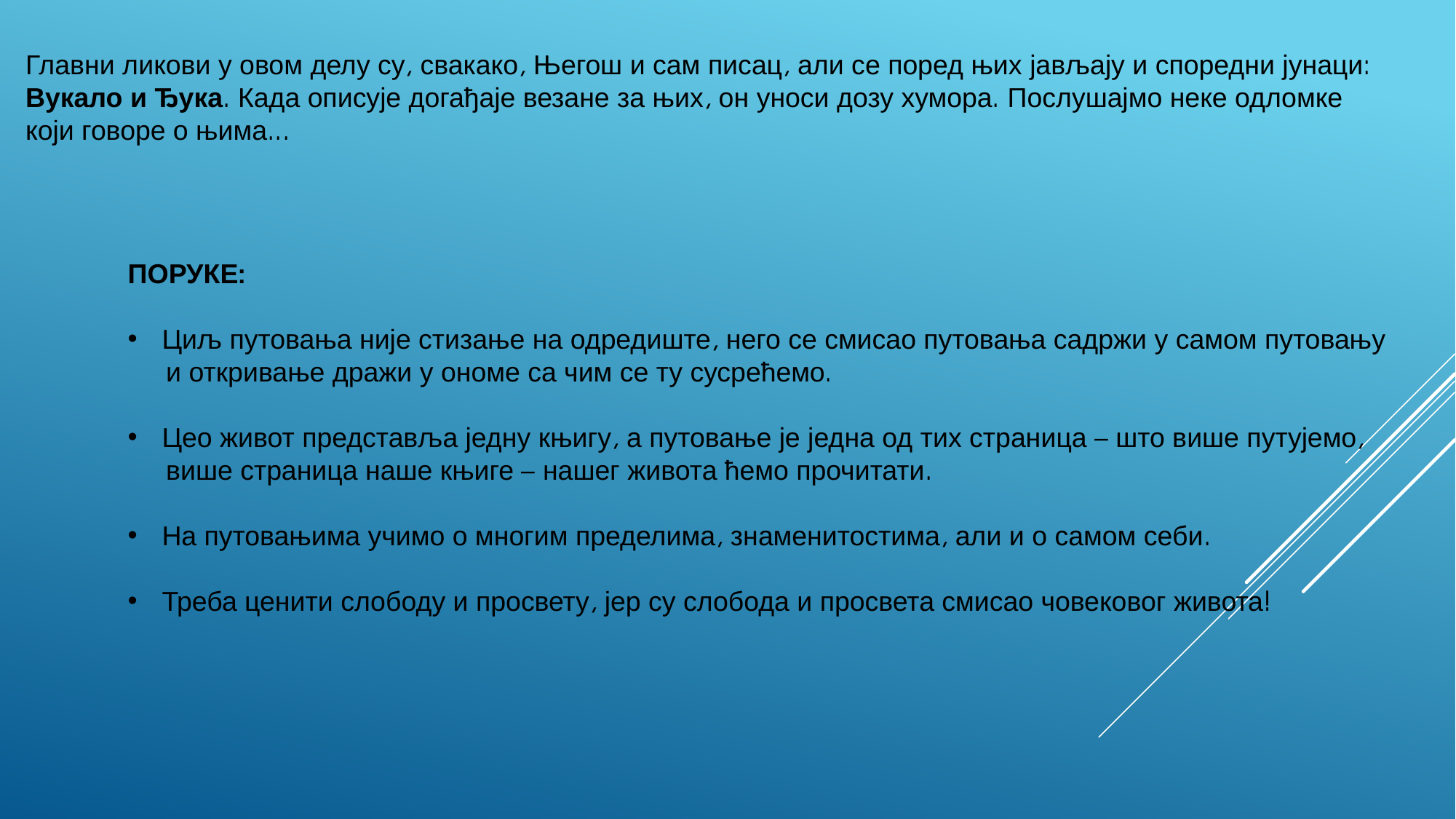

Главни ликови у овом делу су, свакако, Његош и сам писац, али се поред њих јављају и споредни јунаци: Вукало и Ђука. Када описује догађаје везане за њих, он уноси дозу хумора. Послушајмо неке одломке који говоре о њима...
ПОРУКЕ:

Циљ путовања није стизање на одредиште, него се смисао путовања садржи у самом путовању
     и откривање дражи у ономе са чим се ту сусрећемо.

Цео живот представља једну књигу, а путовање је једна од тих страница – што више путујемо,
     више страница наше књиге – нашег живота ћемо прочитати.

На путовањима учимо о многим пределима, знаменитостима, али и о самом себи.

Треба ценити слободу и просвету, јер су слобода и просвета смисао човековог живота!